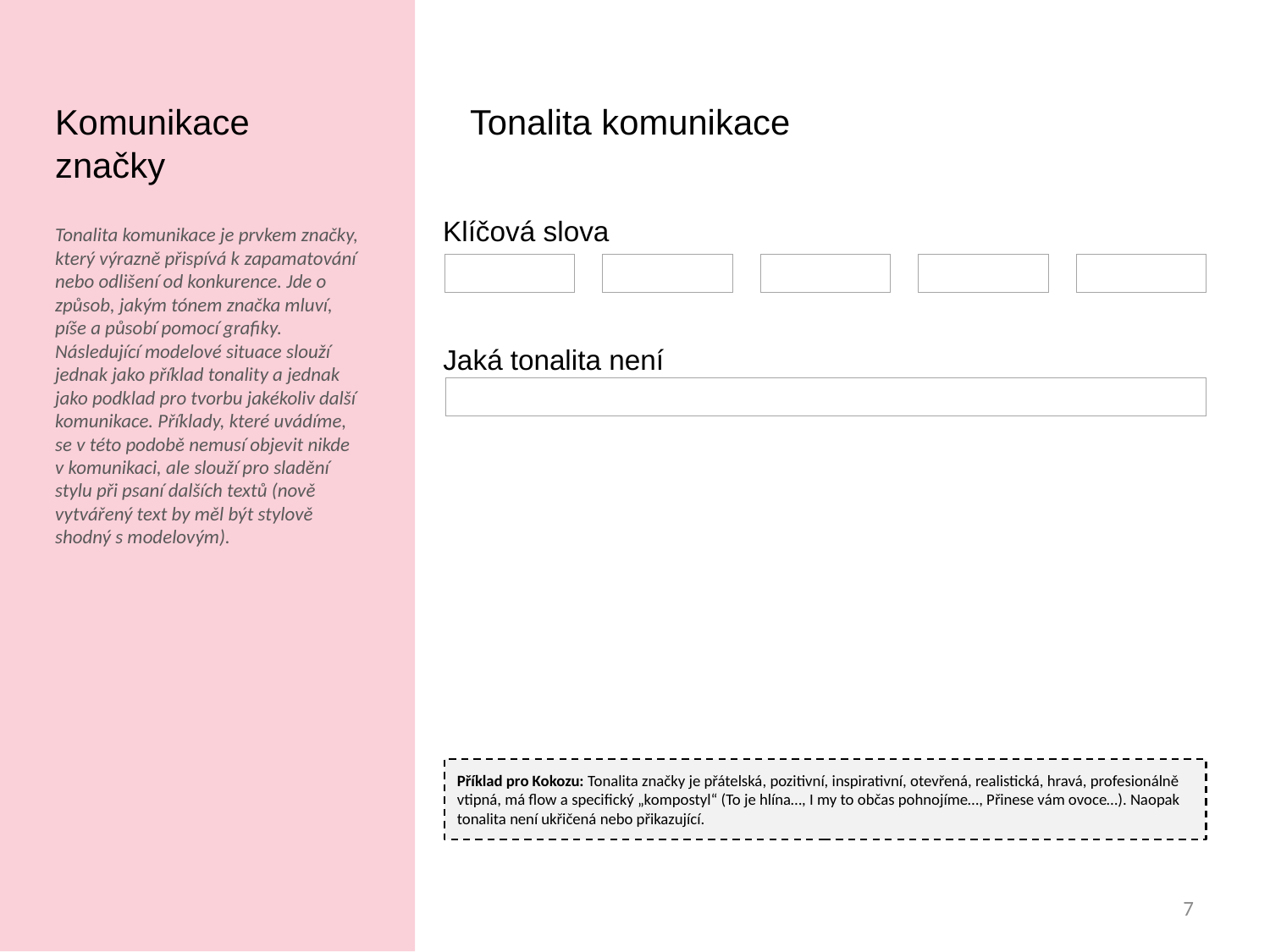

Komunikace značky
# Tonalita komunikace
Klíčová slova
Tonalita komunikace je prvkem značky, který výrazně přispívá k zapamatování nebo odlišení od konkurence. Jde o způsob, jakým tónem značka mluví, píše a působí pomocí grafiky. Následující modelové situace slouží jednak jako příklad tonality a jednak jako podklad pro tvorbu jakékoliv další komunikace. Příklady, které uvádíme, se v této podobě nemusí objevit nikde v komunikaci, ale slouží pro sladění stylu při psaní dalších textů (nově vytvářený text by měl být stylově shodný s modelovým).

Jaká tonalita není

Příklad pro Kokozu: Tonalita značky je přátelská, pozitivní, inspirativní, otevřená, realistická, hravá, profesionálně vtipná, má flow a specifický „kompostyl“ (To je hlína…, I my to občas pohnojíme…, Přinese vám ovoce…). Naopak tonalita není ukřičená nebo přikazující.
7